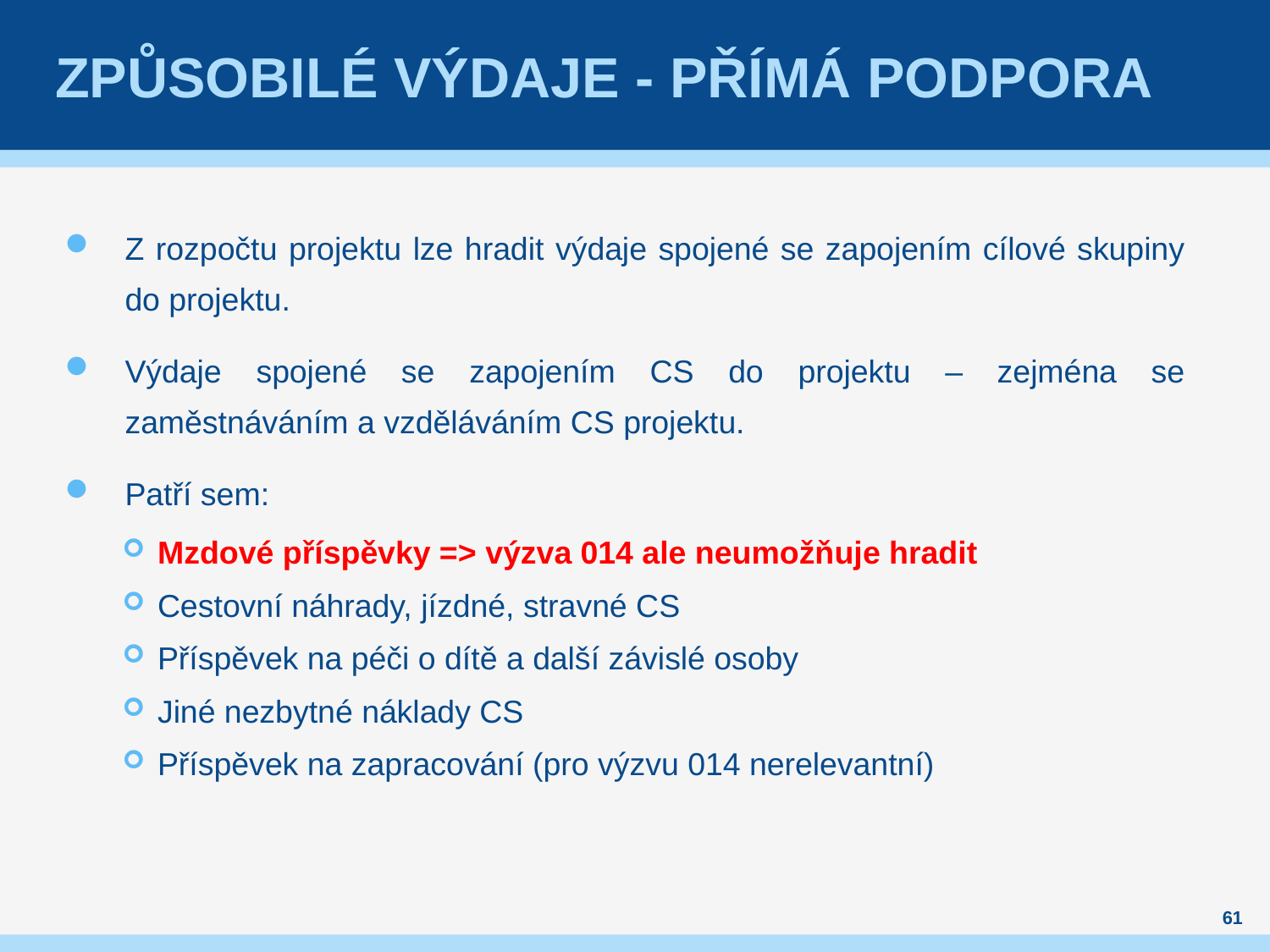

# Způsobilé výdaje - Přímá podpora
Z rozpočtu projektu lze hradit výdaje spojené se zapojením cílové skupiny do projektu.
Výdaje spojené se zapojením CS do projektu – zejména se zaměstnáváním a vzděláváním CS projektu.
Patří sem:
Mzdové příspěvky => výzva 014 ale neumožňuje hradit
Cestovní náhrady, jízdné, stravné CS
Příspěvek na péči o dítě a další závislé osoby
Jiné nezbytné náklady CS
Příspěvek na zapracování (pro výzvu 014 nerelevantní)
61